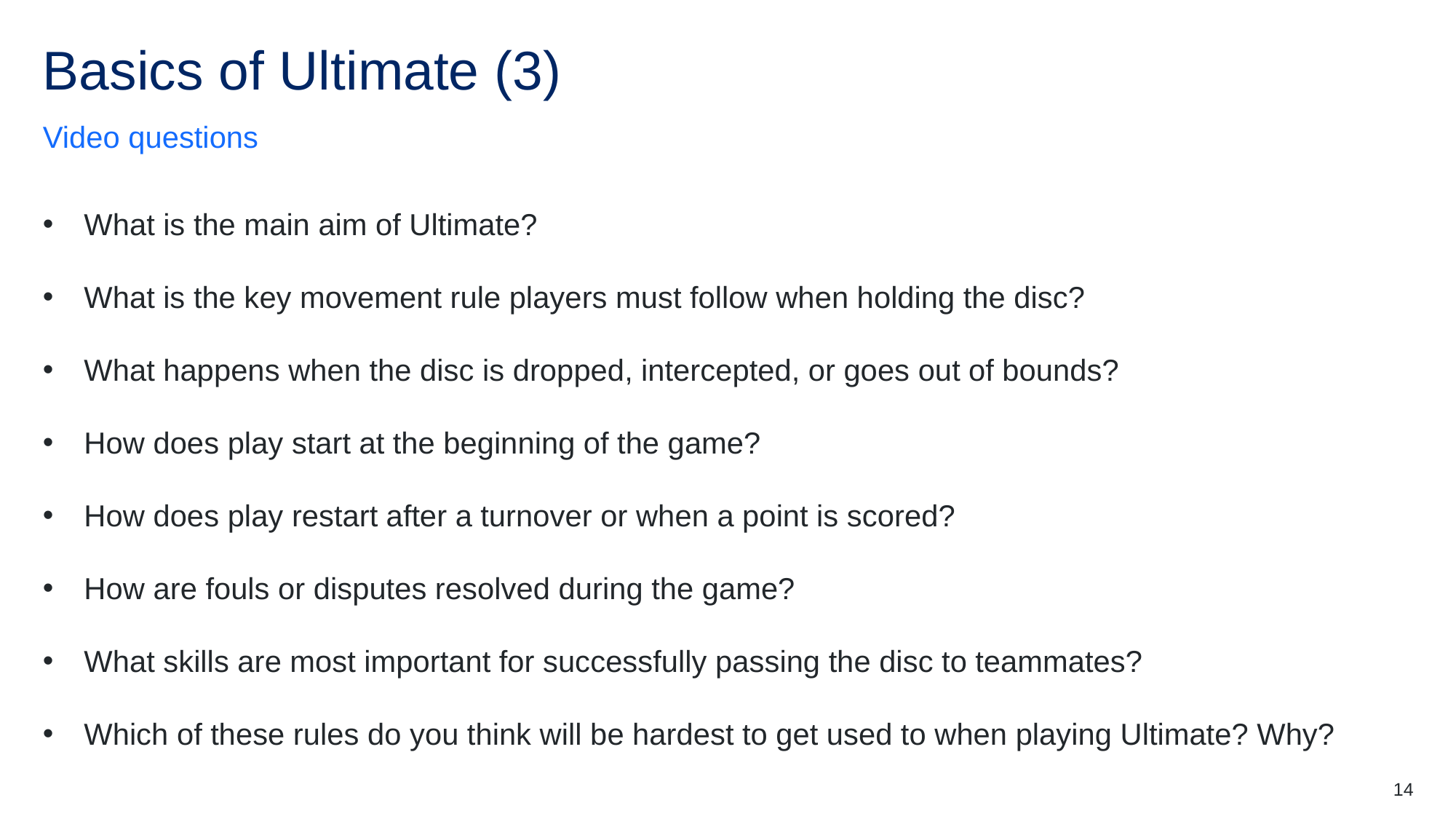

# Basics of Ultimate (3)
Video questions
What is the main aim of Ultimate?
What is the key movement rule players must follow when holding the disc?
What happens when the disc is dropped, intercepted, or goes out of bounds?
How does play start at the beginning of the game?
How does play restart after a turnover or when a point is scored?
How are fouls or disputes resolved during the game?
What skills are most important for successfully passing the disc to teammates?
Which of these rules do you think will be hardest to get used to when playing Ultimate? Why?
14